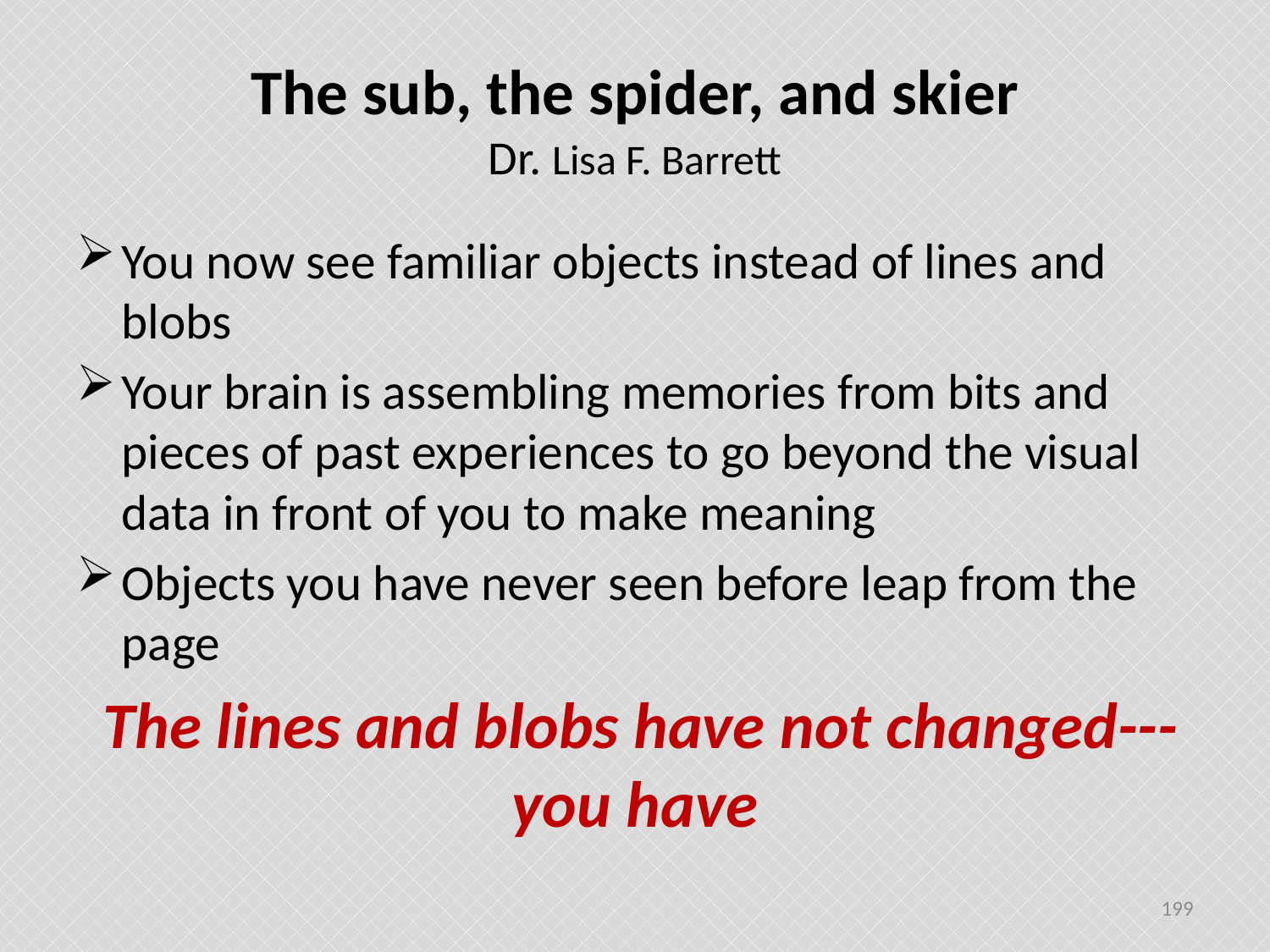

# The sub, the spider, and skier Dr. Lisa F. Barrett
You now see familiar objects instead of lines and blobs
Your brain is assembling memories from bits and pieces of past experiences to go beyond the visual data in front of you to make meaning
Objects you have never seen before leap from the page
 The lines and blobs have not changed---you have

199